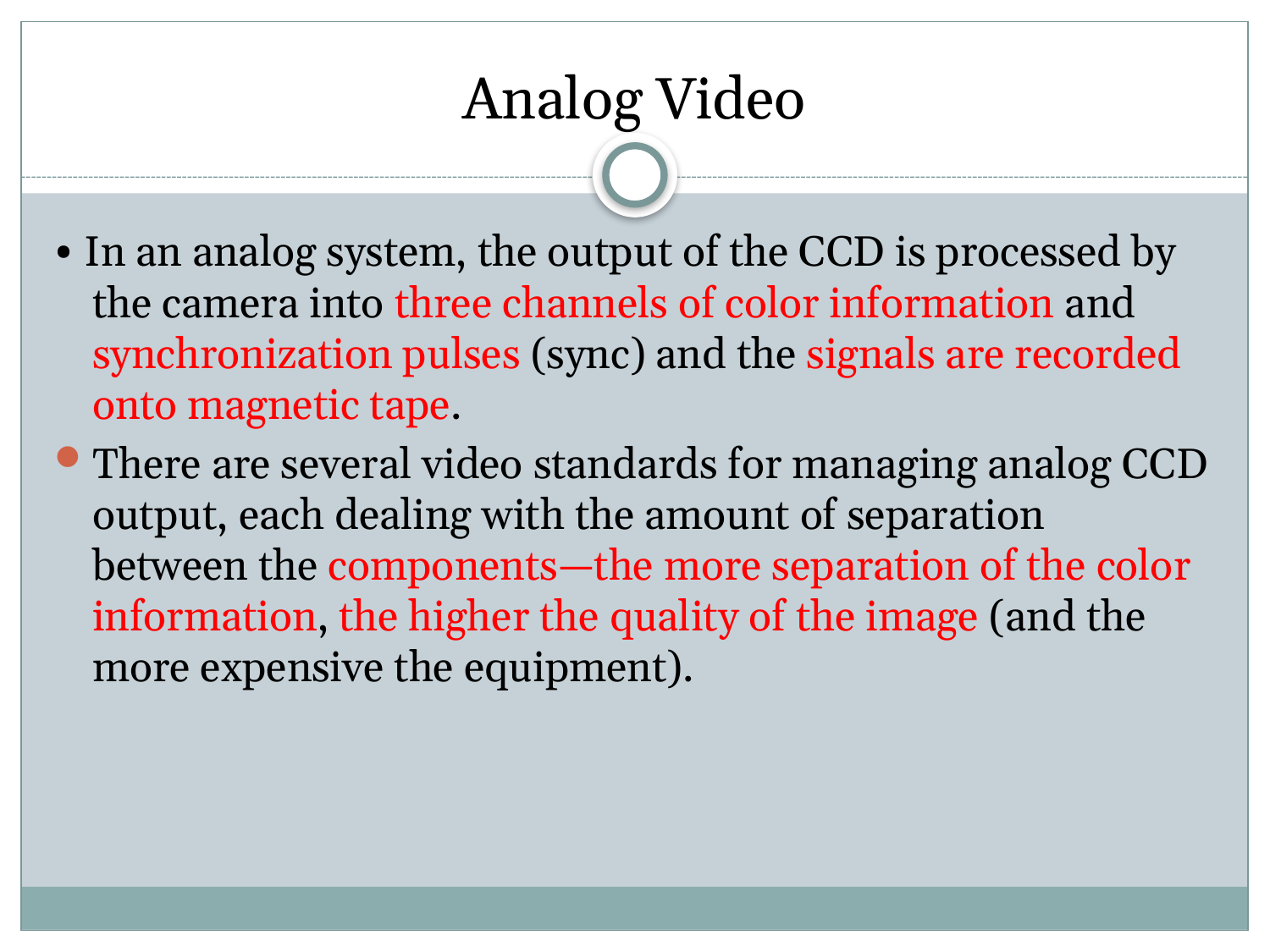

# Analog Video
• In an analog system, the output of the CCD is processed by the camera into three channels of color information and synchronization pulses (sync) and the signals are recorded onto magnetic tape.
There are several video standards for managing analog CCD output, each dealing with the amount of separation between the components—the more separation of the color information, the higher the quality of the image (and the more expensive the equipment).